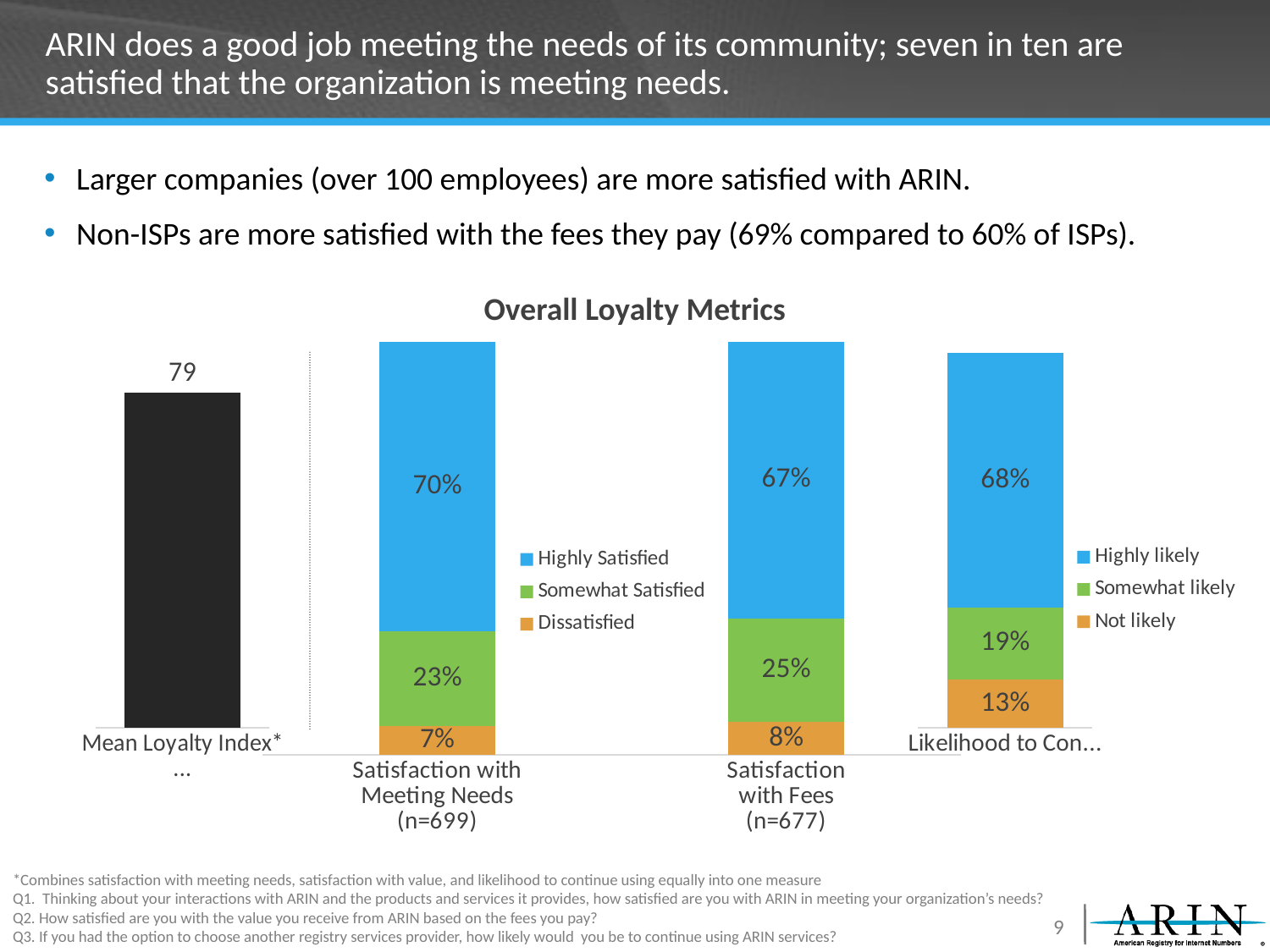

# ARIN does a good job meeting the needs of its community; seven in ten are satisfied that the organization is meeting needs.
Larger companies (over 100 employees) are more satisfied with ARIN.
Non-ISPs are more satisfied with the fees they pay (69% compared to 60% of ISPs).

Overall Loyalty Metrics

### Chart

| Category | Loyalty Ind |
|---|---|
| Mean Loyalty Index*
(n=677) | 79.0 |

### Chart

| Category | Dissatisfied | Somewhat Satisfied | Highly Satisfied |
|---|---|---|---|
| Satisfaction with
Meeting Needs
(n=699) | 0.07 | 0.23 | 0.700000000000001 |
| Satisfaction
with Fees
(n=677) | 0.0800000000000001 | 0.25 | 0.670000000000001 |

### Chart

| Category | Not likely | Somewhat likely | Highly likely |
|---|---|---|---|
| Likelihood to Continue Using ARIN
(n=699) | 0.13 | 0.19 | 0.68 |
*Combines satisfaction with meeting needs, satisfaction with value, and likelihood to continue using equally into one measure
Q1.  Thinking about your interactions with ARIN and the products and services it provides, how satisfied are you with ARIN in meeting your organization’s needs?
Q2. How satisfied are you with the value you receive from ARIN based on the fees you pay?
Q3. If you had the option to choose another registry services provider, how likely would  you be to continue using ARIN services?
9